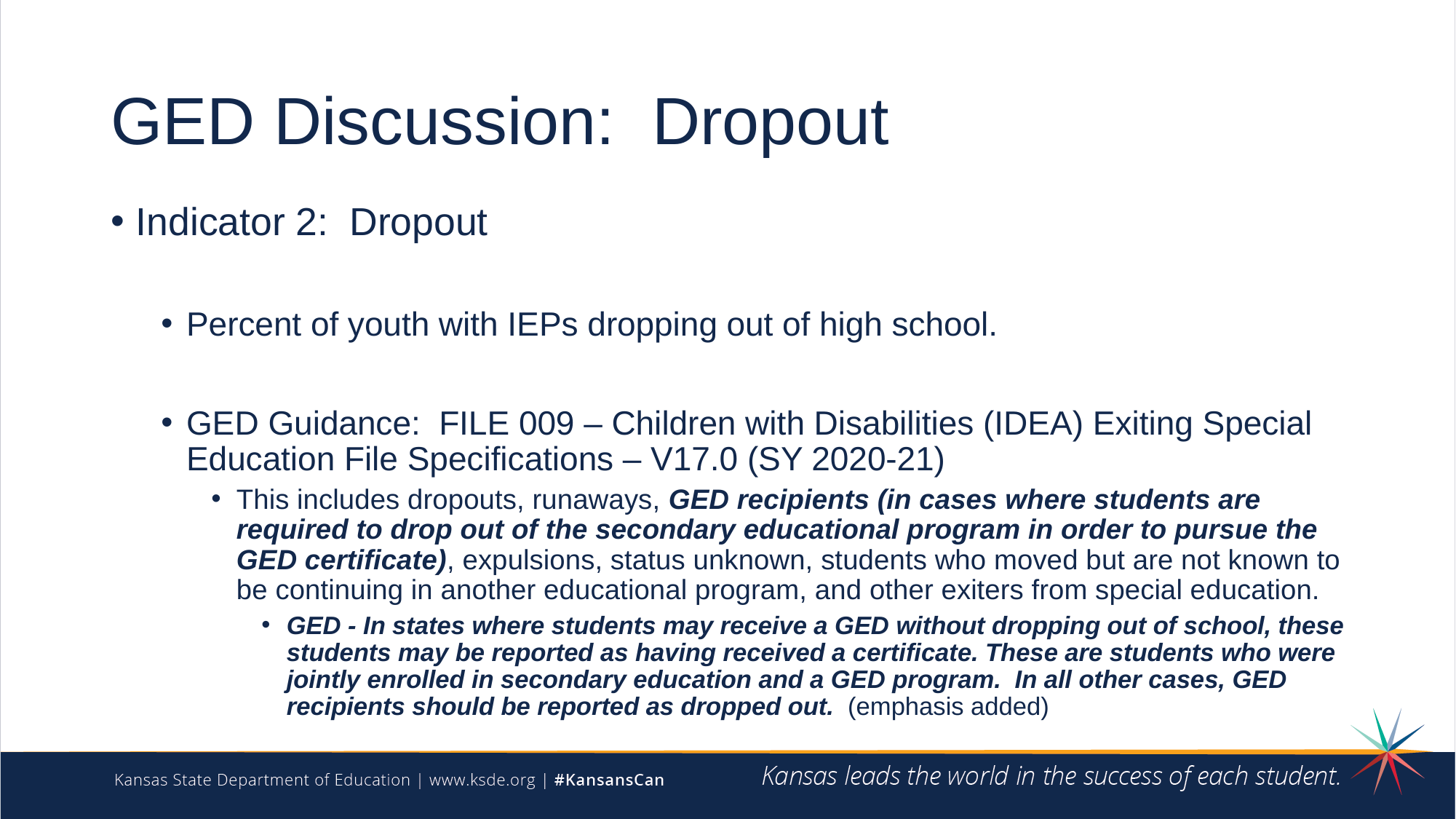

# GED Discussion:  Dropout
Indicator 2:  Dropout

Percent of youth with IEPs dropping out of high school.

GED Guidance:  FILE 009 – Children with Disabilities (IDEA) Exiting Special Education File Specifications – V17.0 (SY 2020-21)
This includes dropouts, runaways, GED recipients (in cases where students are required to drop out of the secondary educational program in order to pursue the GED certificate), expulsions, status unknown, students who moved but are not known to be continuing in another educational program, and other exiters from special education.
GED - In states where students may receive a GED without dropping out of school, these students may be reported as having received a certificate. These are students who were jointly enrolled in secondary education and a GED program.  In all other cases, GED recipients should be reported as dropped out.  (emphasis added)